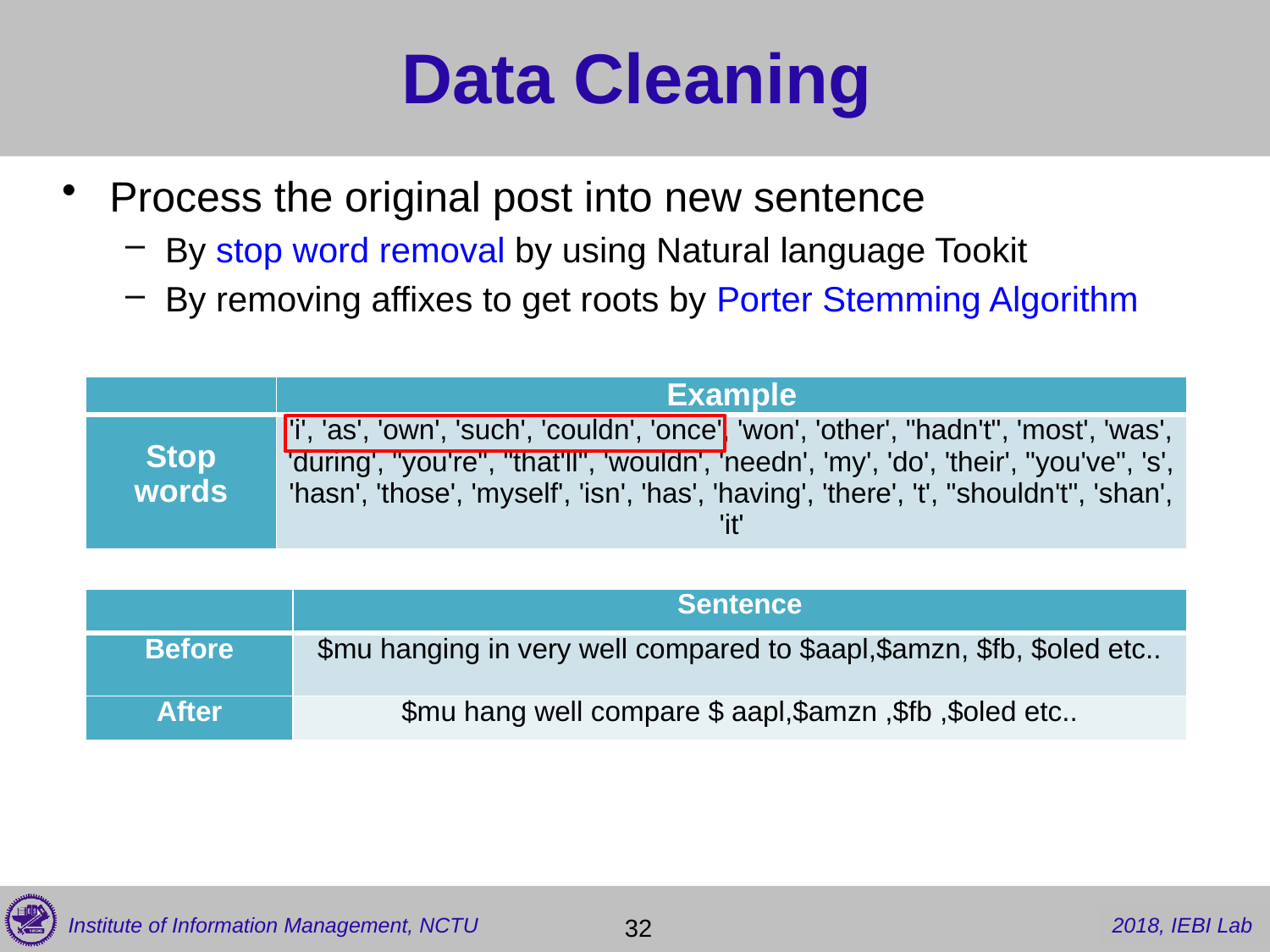

# Data Cleaning
Process the original post into new sentence
By stop word removal by using Natural language Tookit
By removing affixes to get roots by Porter Stemming Algorithm

|  | Example |
| --- | --- |
| Stop words | 'i', 'as', 'own', 'such', 'couldn', 'once', 'won', 'other', "hadn't", 'most', 'was', 'during', "you're", "that'll", 'wouldn', 'needn', 'my', 'do', 'their', "you've", 's', 'hasn', 'those', 'myself', 'isn', 'has', 'having', 'there', 't', "shouldn't", 'shan', 'it' |
|  | Sentence |
| --- | --- |
| Before | $mu hanging in very well compared to $aapl,$amzn, $fb, $oled etc.. |
| After | $mu hang well compare $ aapl,$amzn ,$fb ,$oled etc.. |
   32